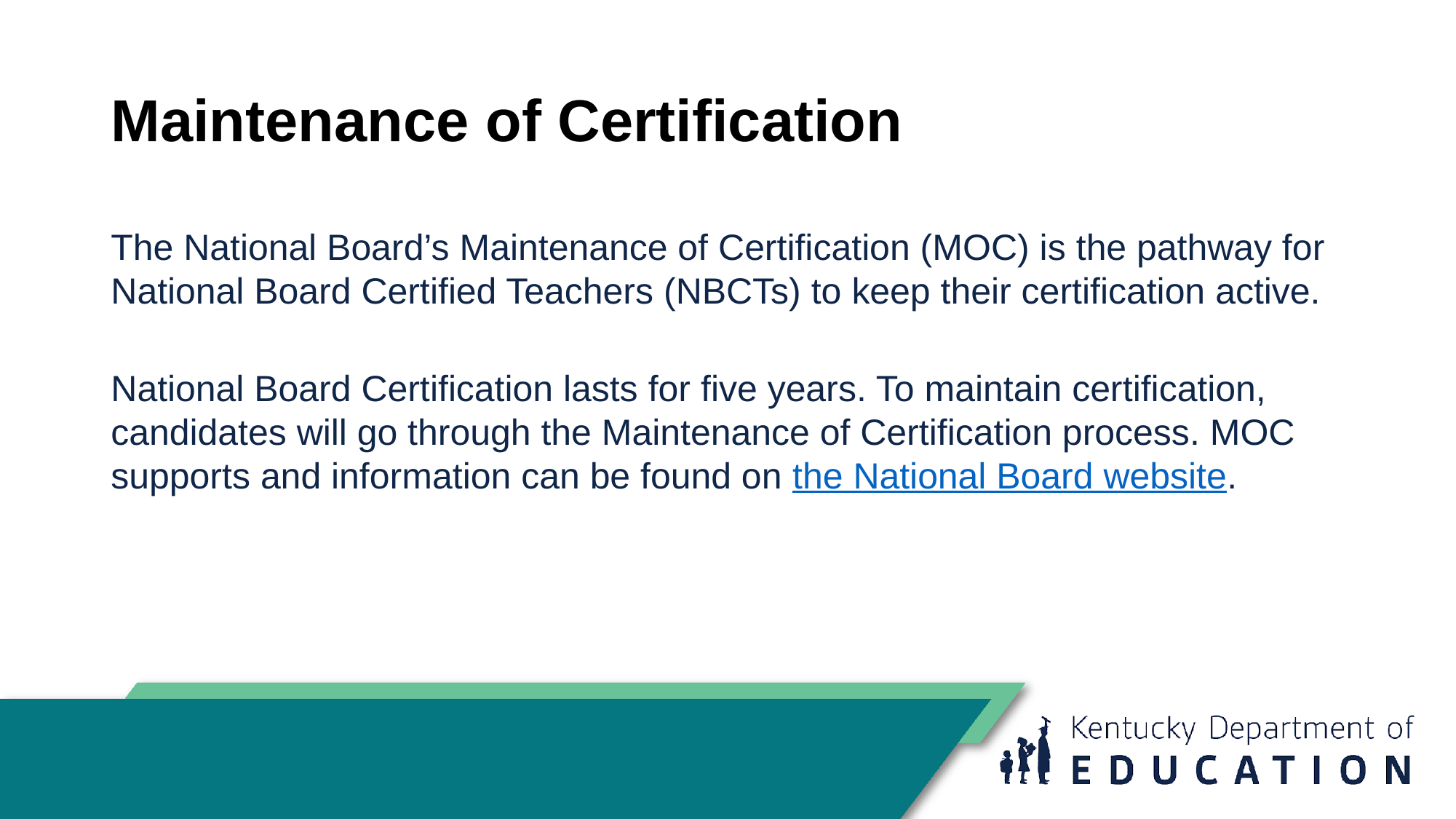

# Maintenance of Certification
The National Board’s Maintenance of Certification (MOC) is the pathway for National Board Certified Teachers (NBCTs) to keep their certification active.

National Board Certification lasts for five years. To maintain certification, candidates will go through the Maintenance of Certification process. MOC supports and information can be found on the National Board website.